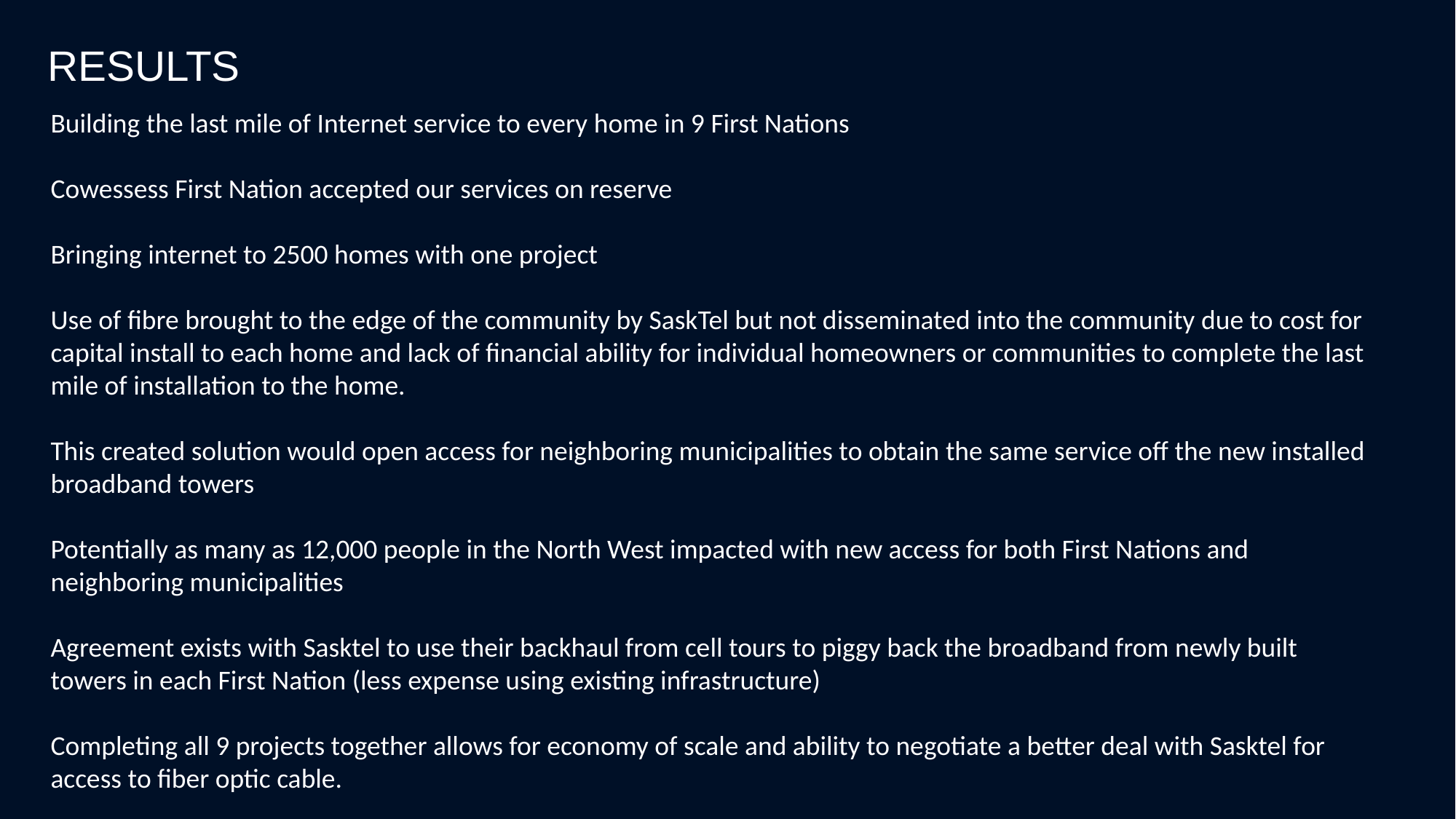

RESULTS
Building the last mile of Internet service to every home in 9 First Nations

Cowessess First Nation accepted our services on reserve

Bringing internet to 2500 homes with one project

Use of fibre brought to the edge of the community by SaskTel but not disseminated into the community due to cost for capital install to each home and lack of financial ability for individual homeowners or communities to complete the last mile of installation to the home.

This created solution would open access for neighboring municipalities to obtain the same service off the new installed broadband towers

Potentially as many as 12,000 people in the North West impacted with new access for both First Nations and neighboring municipalities

Agreement exists with Sasktel to use their backhaul from cell tours to piggy back the broadband from newly built towers in each First Nation (less expense using existing infrastructure)

Completing all 9 projects together allows for economy of scale and ability to negotiate a better deal with Sasktel for access to fiber optic cable.